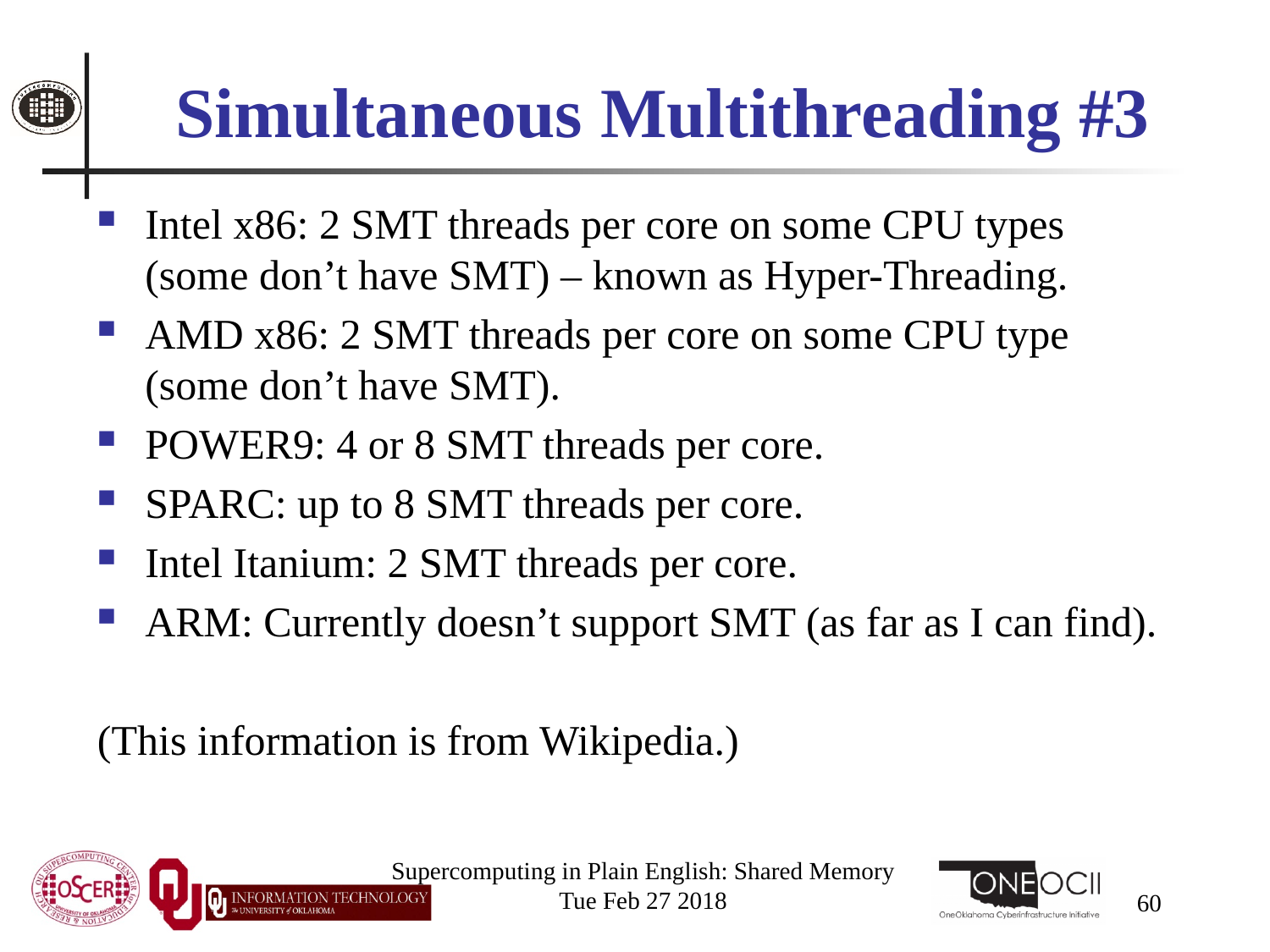

# Simultaneous Multithreading #3
Intel x86: 2 SMT threads per core on some CPU types (some don’t have SMT) – known as Hyper-Threading.
AMD x86: 2 SMT threads per core on some CPU type (some don’t have SMT).
POWER9: 4 or 8 SMT threads per core.
SPARC: up to 8 SMT threads per core.
Intel Itanium: 2 SMT threads per core.
ARM: Currently doesn’t support SMT (as far as I can find).

(This information is from Wikipedia.)
Supercomputing in Plain English: Shared Memory
Tue Feb 27 2018
60